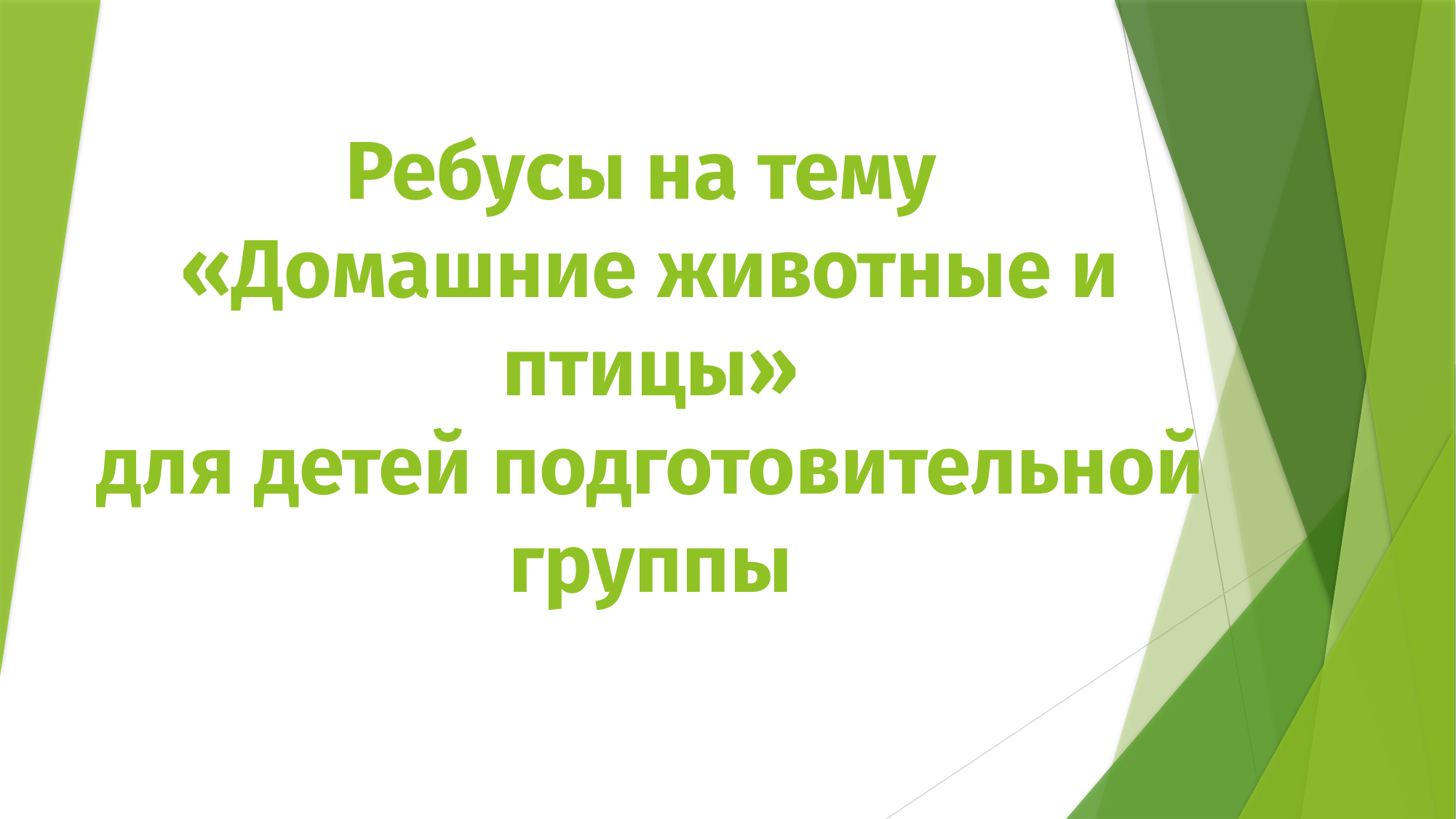

# Ребусы на тему «Домашние животные и птицы» для детей подготовительной группы